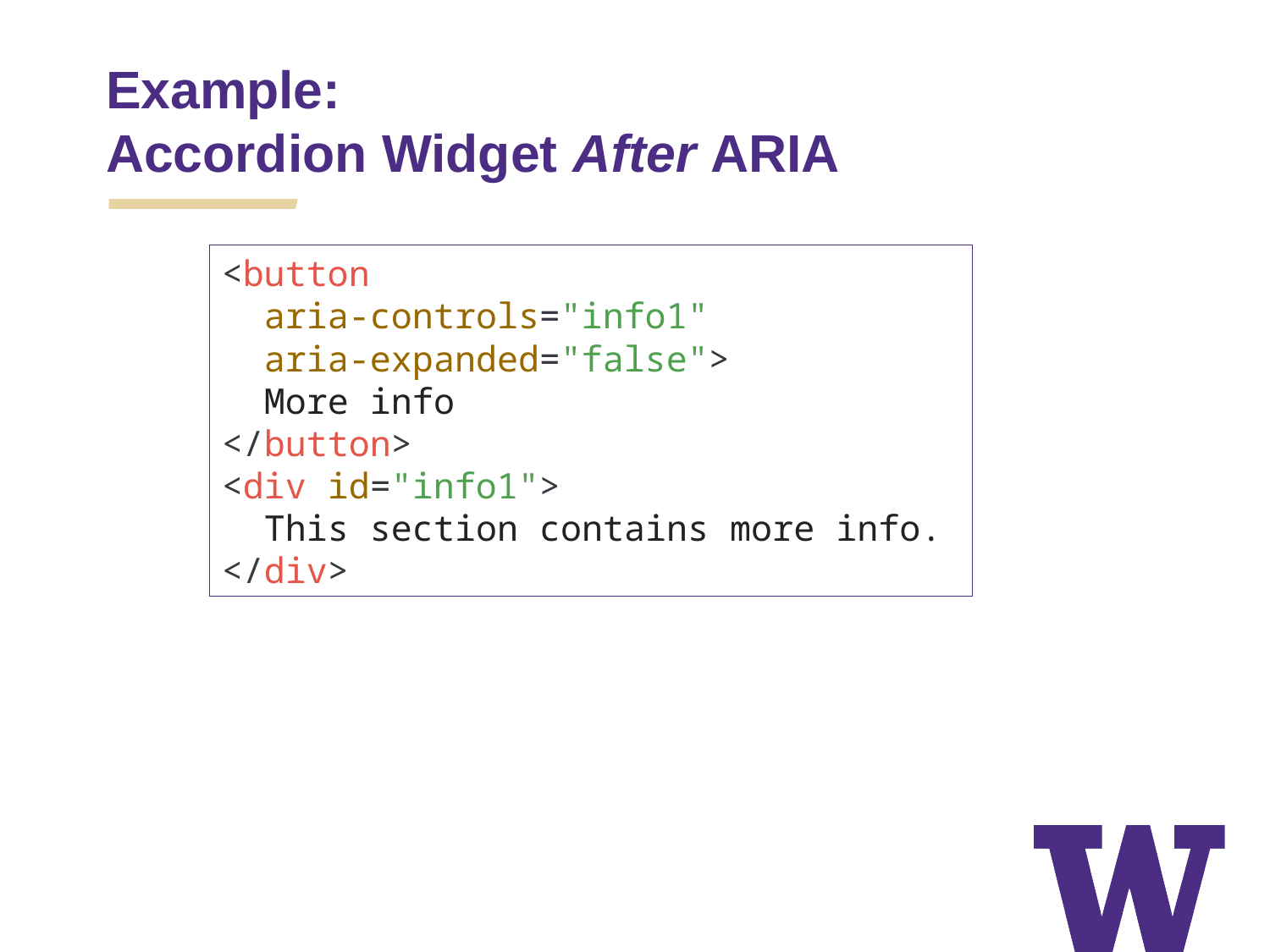

# Example: Accordion Widget After ARIA
<button
  aria-controls="info1"
  aria-expanded="false">
  More info
</button>
<div id="info1">
  This section contains more info.
</div>